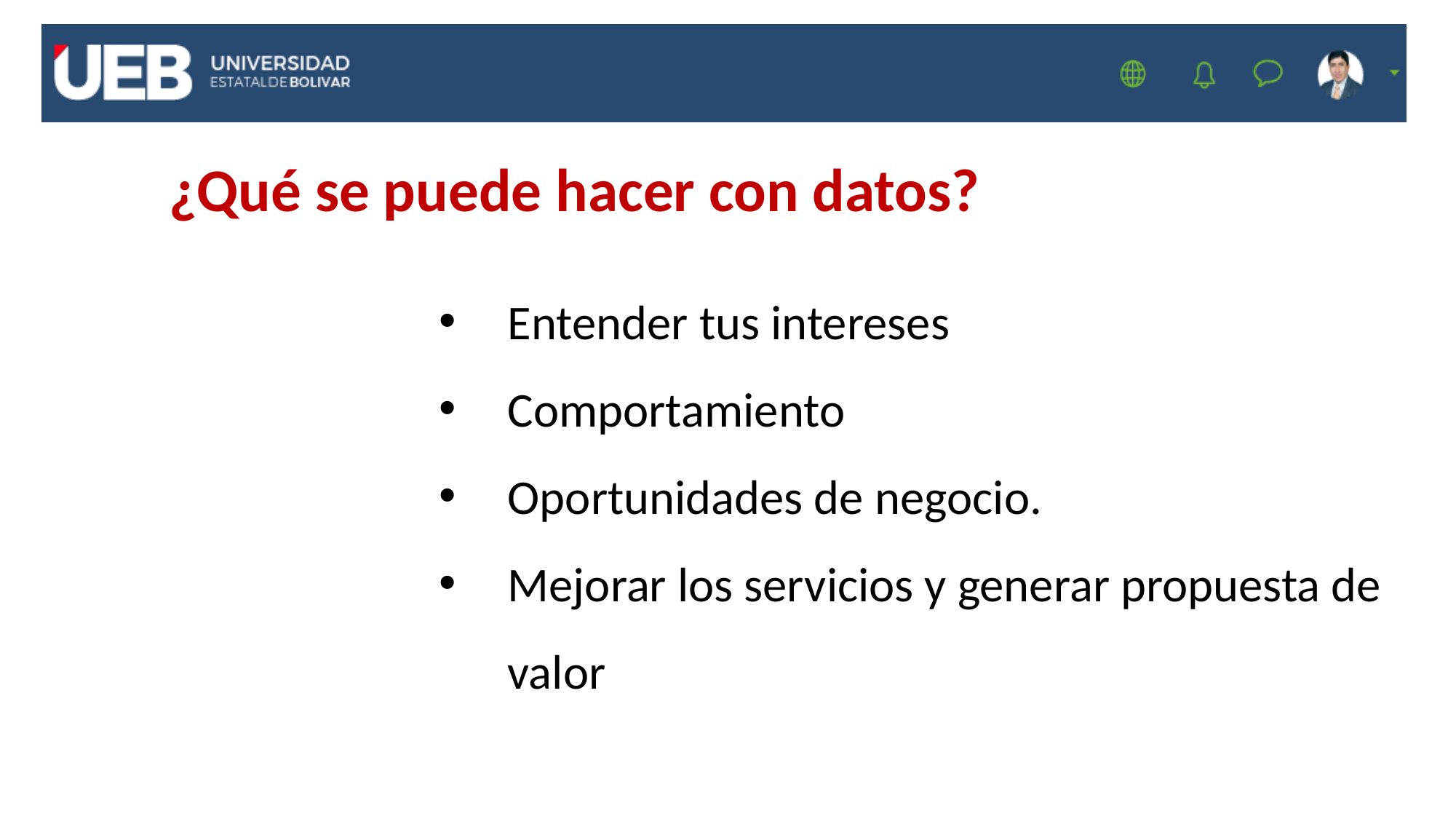

¿Qué se puede hacer con datos?
Entender tus intereses
Comportamiento
Oportunidades de negocio.
Mejorar los servicios y generar propuesta de valor